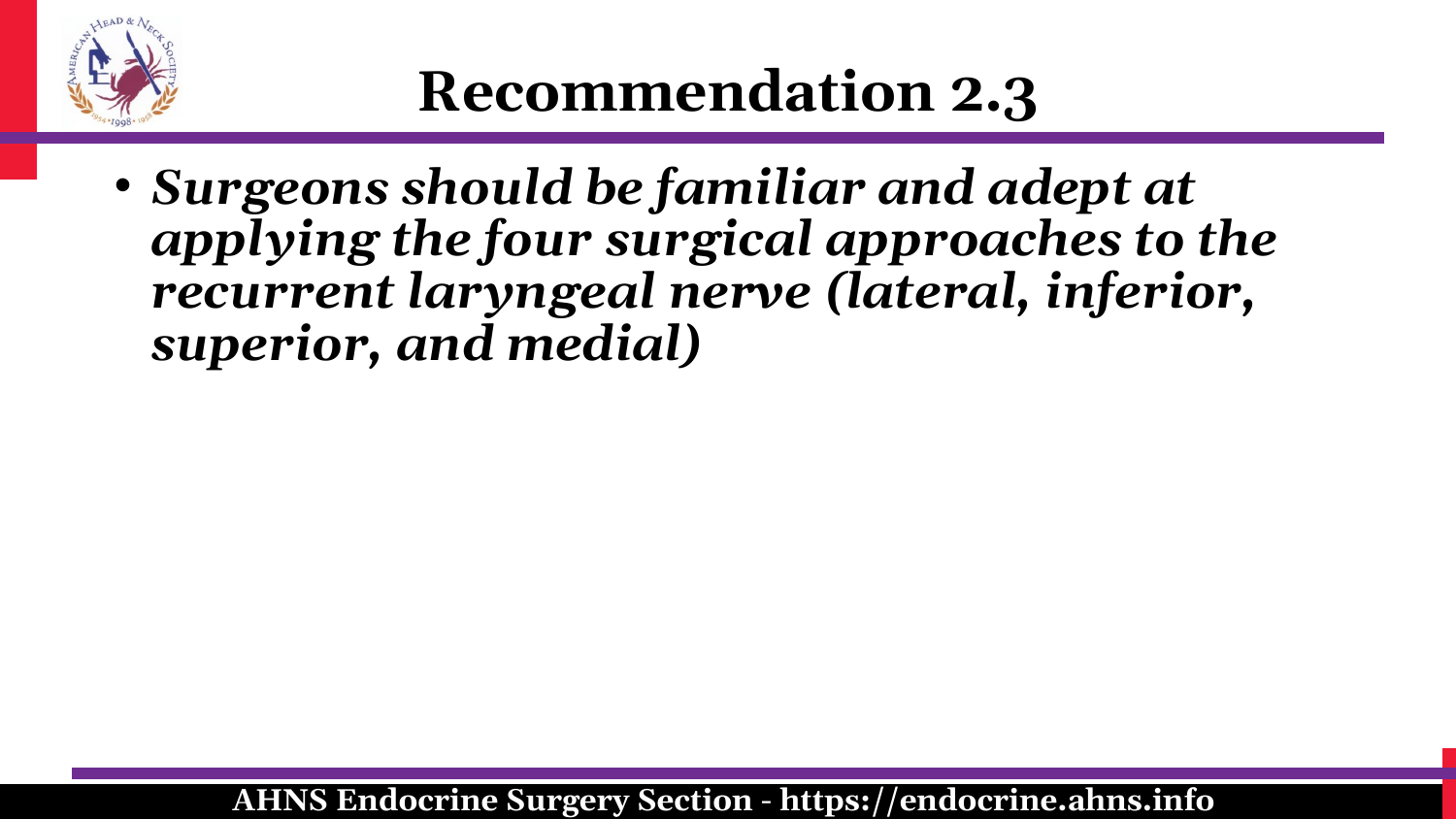

Recommendation 2.3
Surgeons should be familiar and adept at applying the four surgical approaches to the recurrent laryngeal nerve (lateral, inferior, superior, and medial)